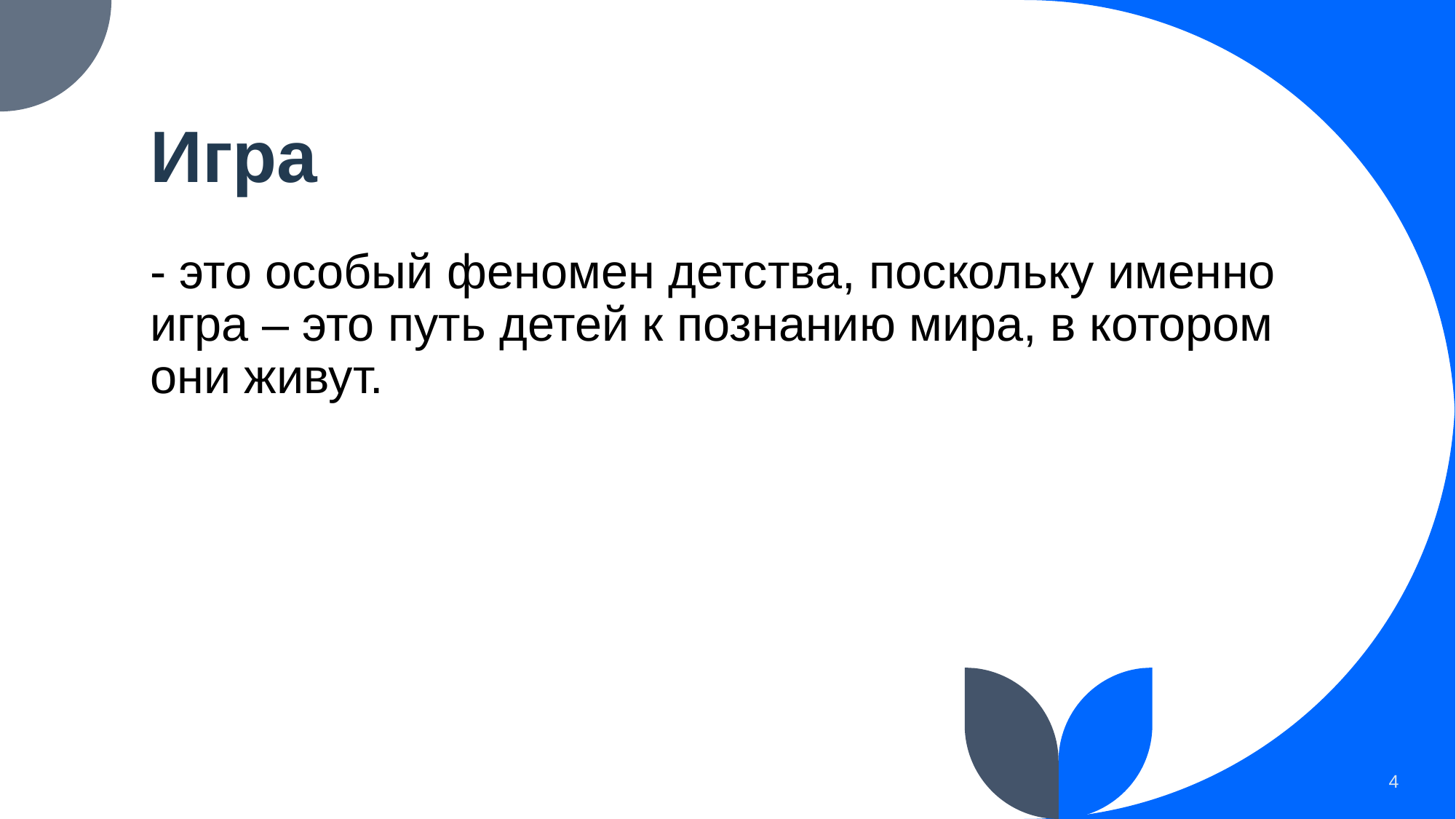

# Игра
- это особый феномен детства, поскольку именно игра – это путь детей к познанию мира, в котором они живут.
4